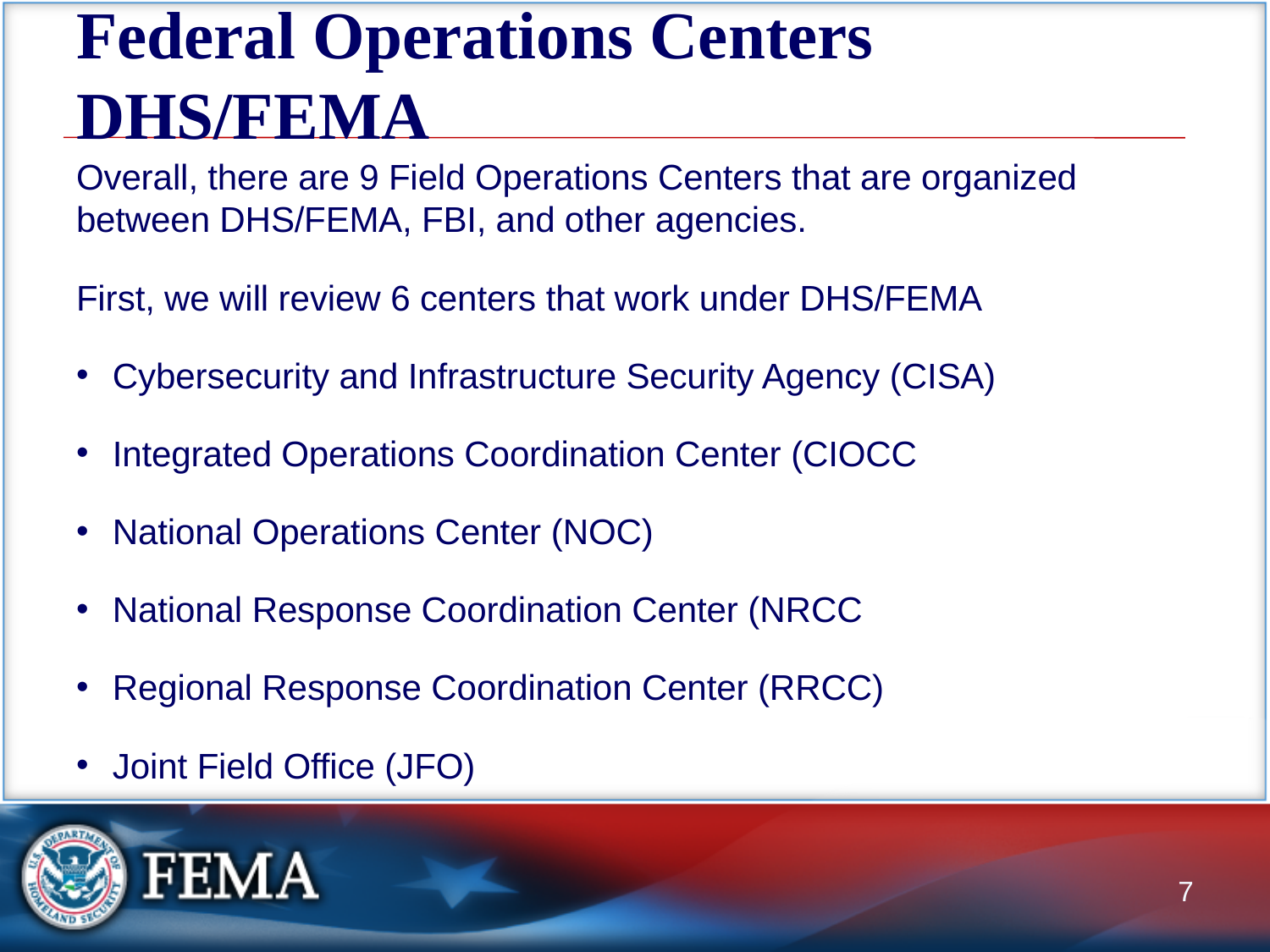

# Federal Operations Centers DHS/FEMA
Overall, there are 9 Field Operations Centers that are organized between DHS/FEMA, FBI, and other agencies.
First, we will review 6 centers that work under DHS/FEMA
Cybersecurity and Infrastructure Security Agency (CISA)
Integrated Operations Coordination Center (CIOCC
National Operations Center (NOC)
National Response Coordination Center (NRCC
Regional Response Coordination Center (RRCC)
Joint Field Office (JFO)
7